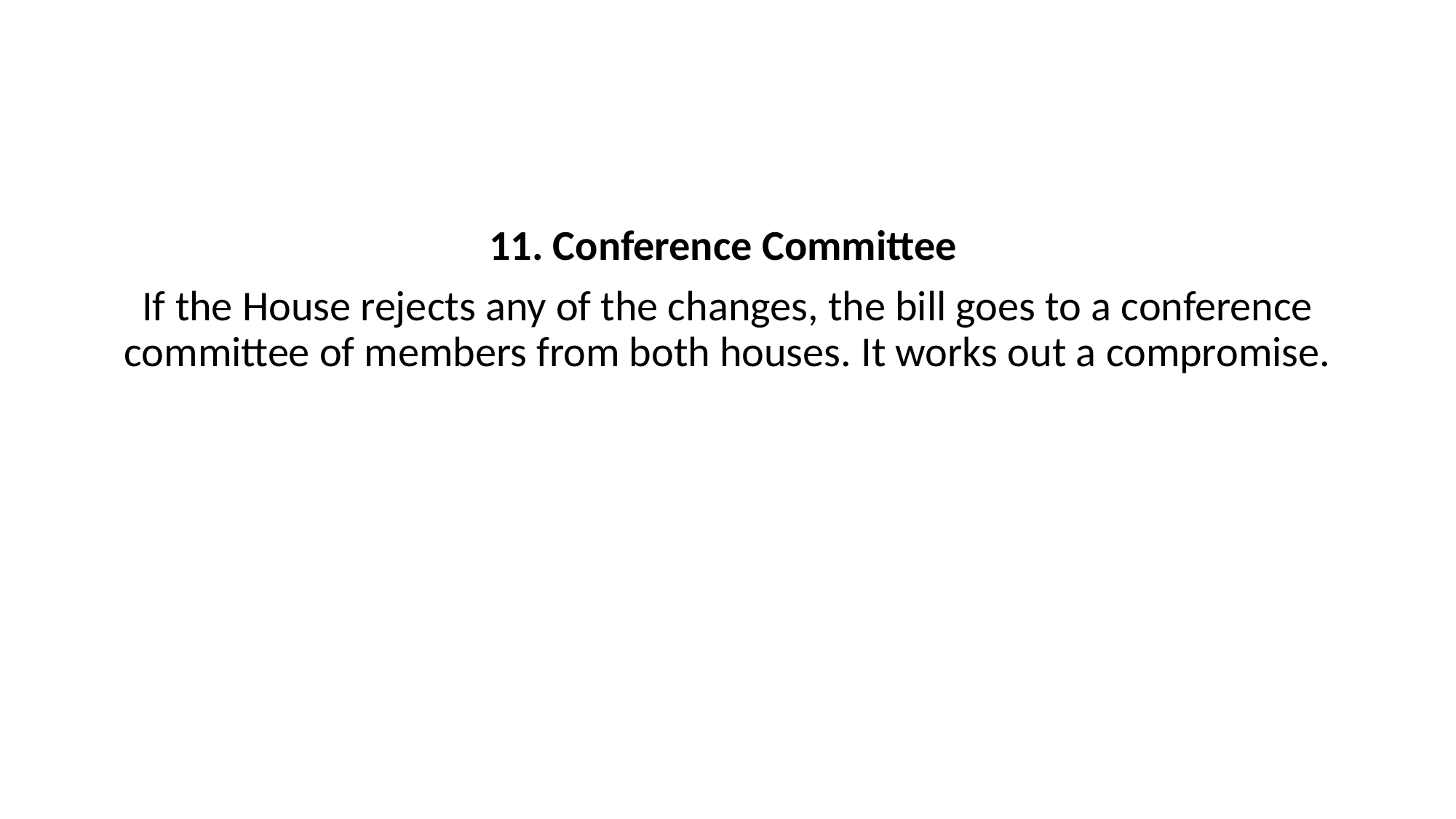

11. Conference Committee
If the House rejects any of the changes, the bill goes to a conference committee of members from both houses. It works out a compromise.